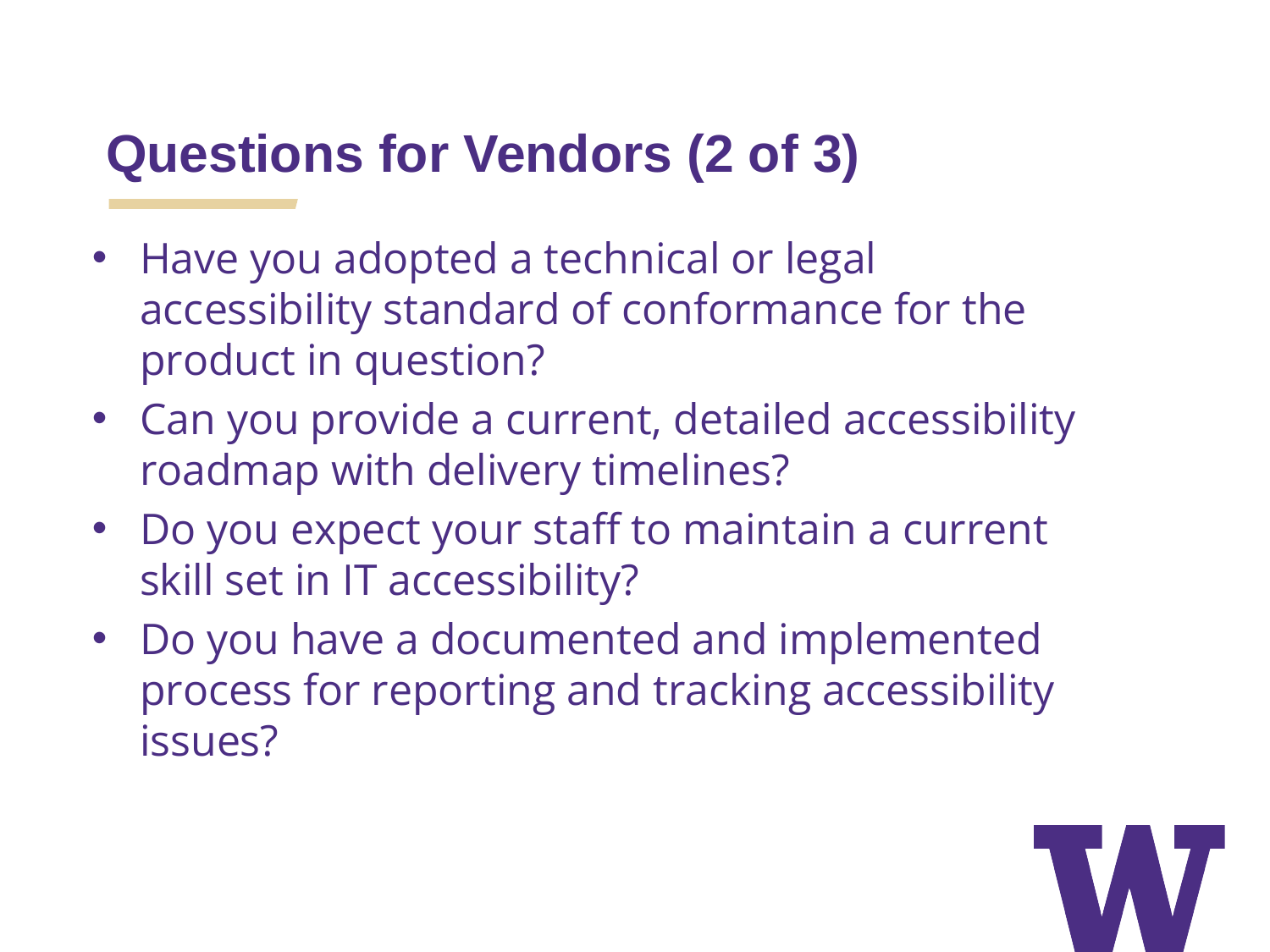

# Questions for Vendors (2 of 3)
Have you adopted a technical or legal accessibility standard of conformance for the product in question?
Can you provide a current, detailed accessibility roadmap with delivery timelines?
Do you expect your staff to maintain a current skill set in IT accessibility?
Do you have a documented and implemented process for reporting and tracking accessibility issues?